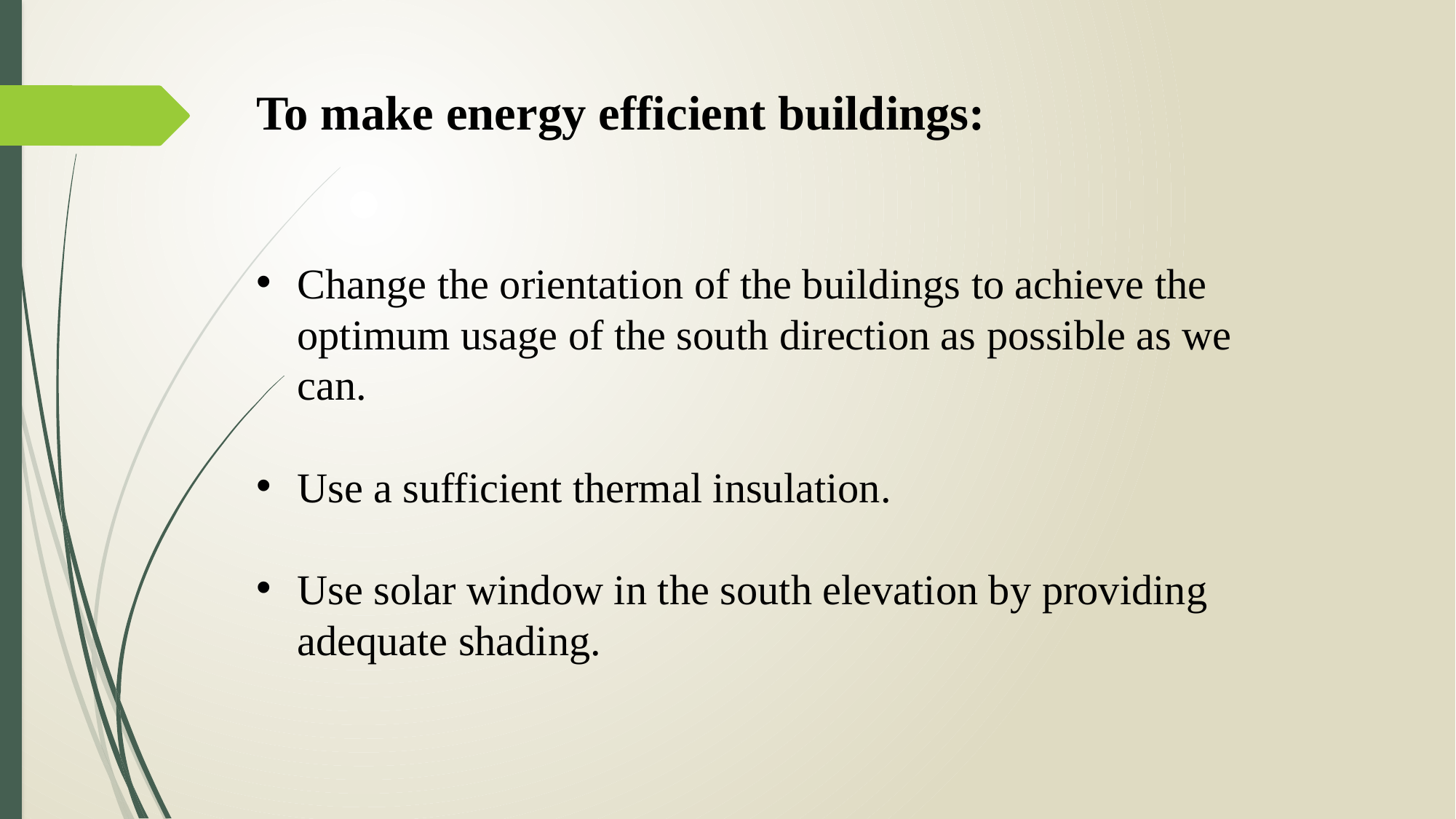

To make energy efficient buildings:

Change the orientation of the buildings to achieve the optimum usage of the south direction as possible as we can.

Use a sufficient thermal insulation.

Use solar window in the south elevation by providing adequate shading.